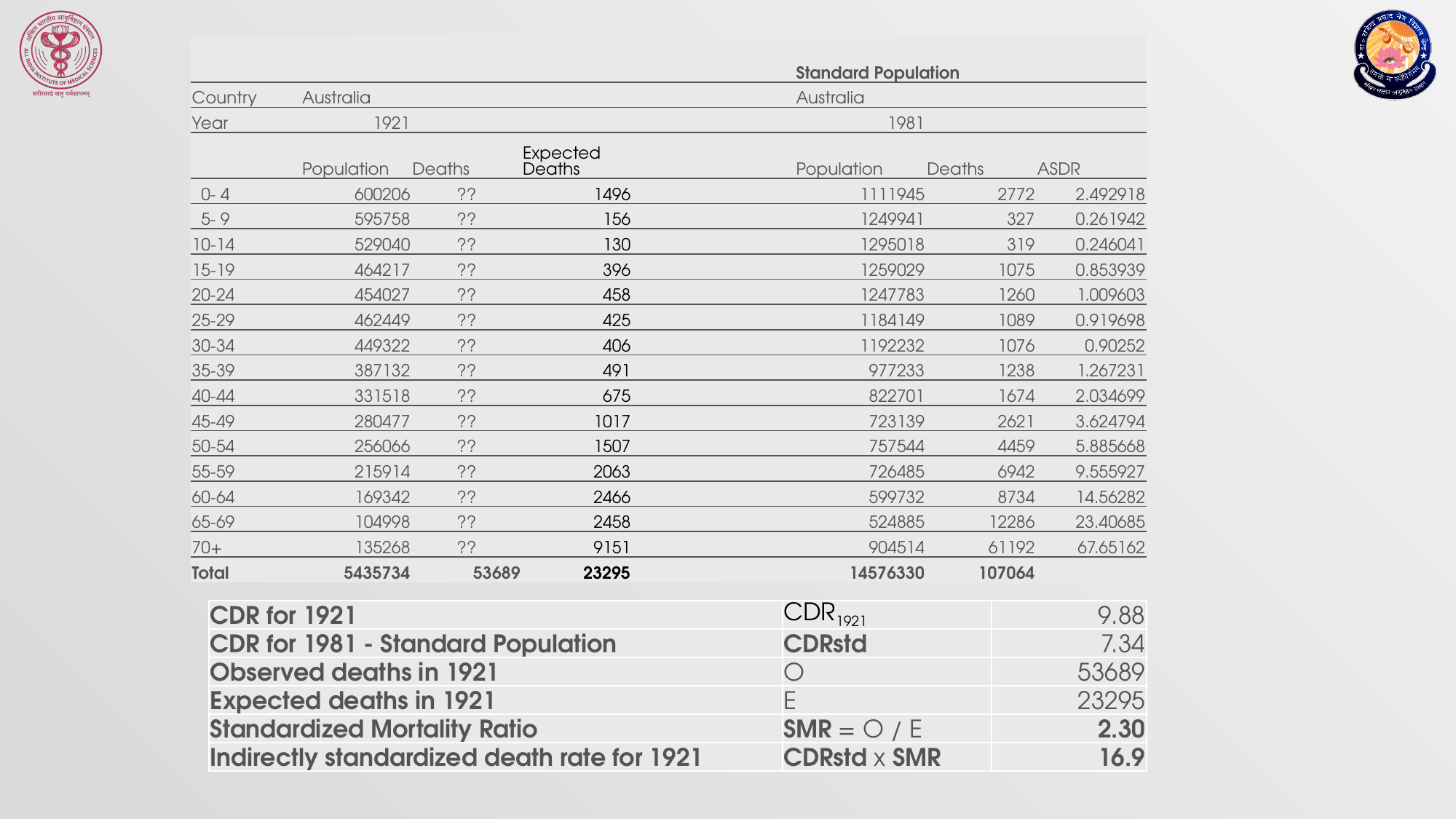

|  |  |  |  |  | Standard Population |  |  |
| --- | --- | --- | --- | --- | --- | --- | --- |
| Country | Australia |  |  |  | Australia |  |  |
| Year | 1921 |  |  |  | 1981 |  |  |
|  | Population | Deaths | Expected Deaths |  | Population | Deaths | ASDR |
| 0- 4 | 600206 | ?? | 1496 |  | 1111945 | 2772 | 2.492918 |
| 5- 9 | 595758 | ?? | 156 |  | 1249941 | 327 | 0.261942 |
| 10-14 | 529040 | ?? | 130 |  | 1295018 | 319 | 0.246041 |
| 15-19 | 464217 | ?? | 396 |  | 1259029 | 1075 | 0.853939 |
| 20-24 | 454027 | ?? | 458 |  | 1247783 | 1260 | 1.009603 |
| 25-29 | 462449 | ?? | 425 |  | 1184149 | 1089 | 0.919698 |
| 30-34 | 449322 | ?? | 406 |  | 1192232 | 1076 | 0.90252 |
| 35-39 | 387132 | ?? | 491 |  | 977233 | 1238 | 1.267231 |
| 40-44 | 331518 | ?? | 675 |  | 822701 | 1674 | 2.034699 |
| 45-49 | 280477 | ?? | 1017 |  | 723139 | 2621 | 3.624794 |
| 50-54 | 256066 | ?? | 1507 |  | 757544 | 4459 | 5.885668 |
| 55-59 | 215914 | ?? | 2063 |  | 726485 | 6942 | 9.555927 |
| 60-64 | 169342 | ?? | 2466 |  | 599732 | 8734 | 14.56282 |
| 65-69 | 104998 | ?? | 2458 |  | 524885 | 12286 | 23.40685 |
| 70+ | 135268 | ?? | 9151 |  | 904514 | 61192 | 67.65162 |
| Total | 5435734 | 53689 | 23295 |  | 14576330 | 107064 |  |
| CDR for 1921 | CDR1921 | 9.88 |
| --- | --- | --- |
| CDR for 1981 - Standard Population | CDRstd | 7.34 |
| Observed deaths in 1921 | O | 53689 |
| Expected deaths in 1921 | E | 23295 |
| Standardized Mortality Ratio | SMR = O / E | 2.30 |
| Indirectly standardized death rate for 1921 | CDRstd x SMR | 16.9 |